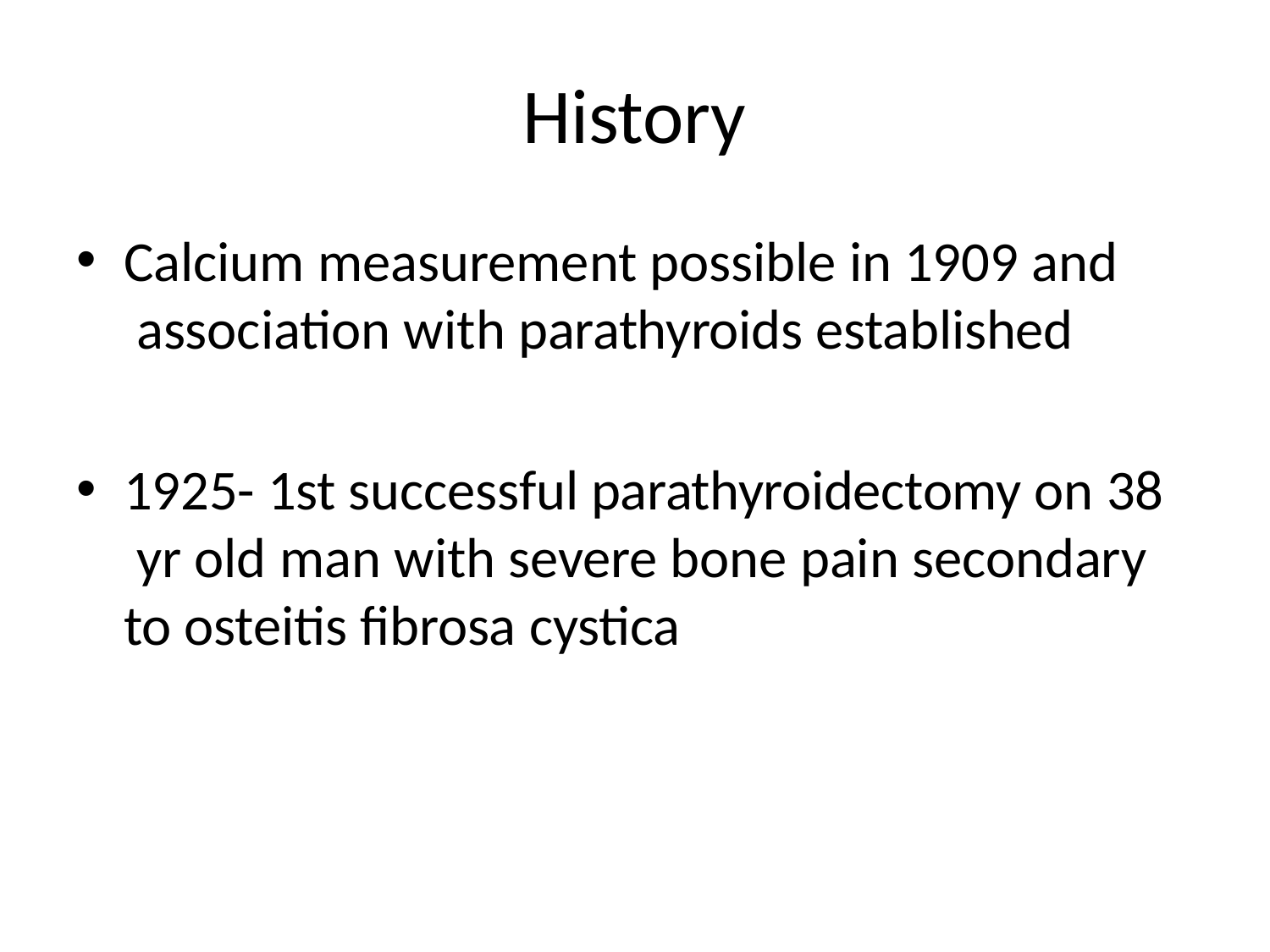

# History
Calcium measurement possible in 1909 and  association with parathyroids established

1925- 1st successful parathyroidectomy on 38  yr old man with severe bone pain secondary  to osteitis fibrosa cystica